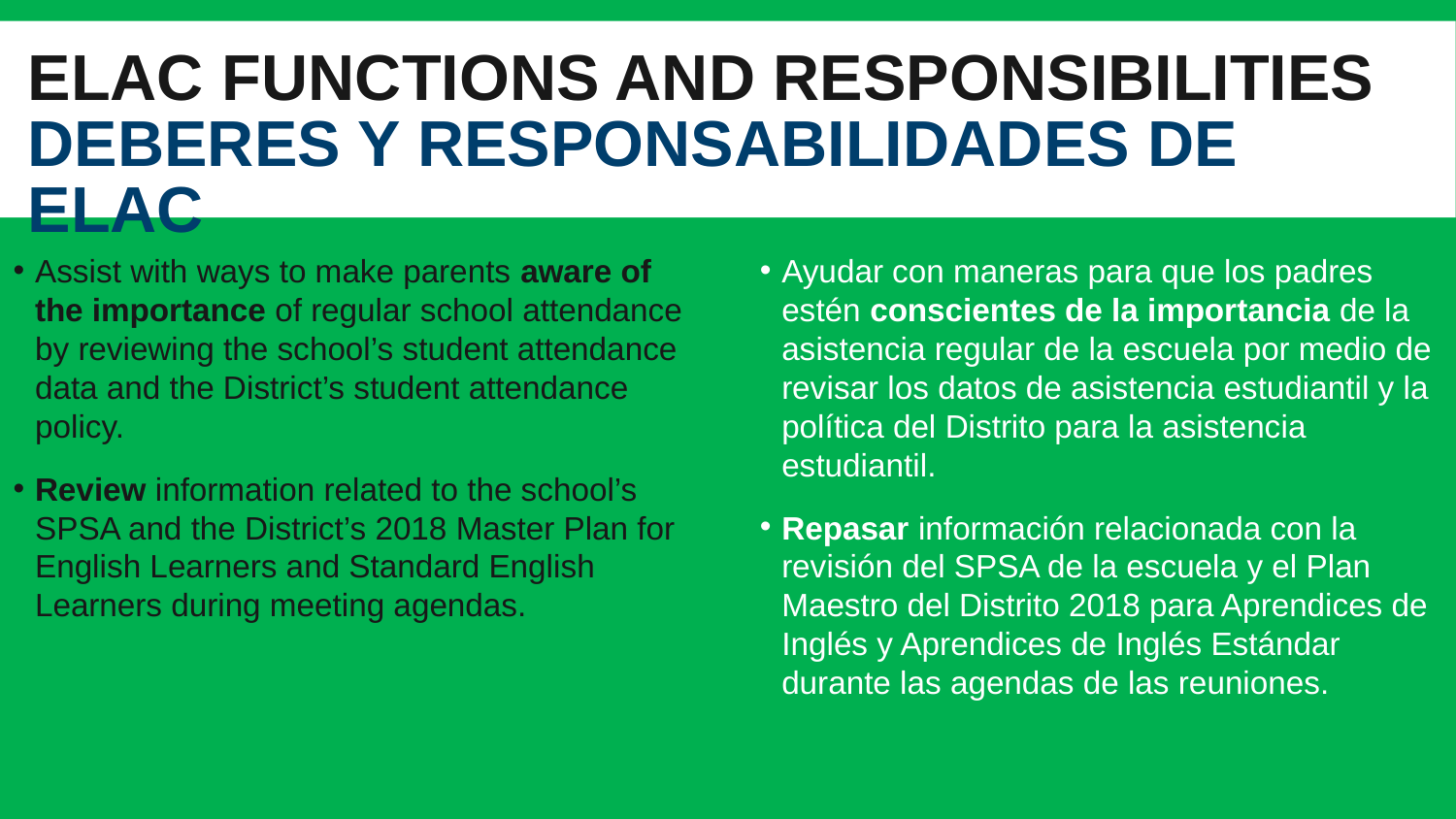

# ELAC FUNCTIONS AND RESPONSIBILITIES deberes y responsabilidades de elac
Assist with ways to make parents aware of the importance of regular school attendance by reviewing the school’s student attendance data and the District’s student attendance policy.
Review information related to the school’s SPSA and the District’s 2018 Master Plan for English Learners and Standard English Learners during meeting agendas.

Ayudar con maneras para que los padres estén conscientes de la importancia de la asistencia regular de la escuela por medio de revisar los datos de asistencia estudiantil y la política del Distrito para la asistencia estudiantil.
Repasar información relacionada con la revisión del SPSA de la escuela y el Plan Maestro del Distrito 2018 para Aprendices de Inglés y Aprendices de Inglés Estándar durante las agendas de las reuniones.